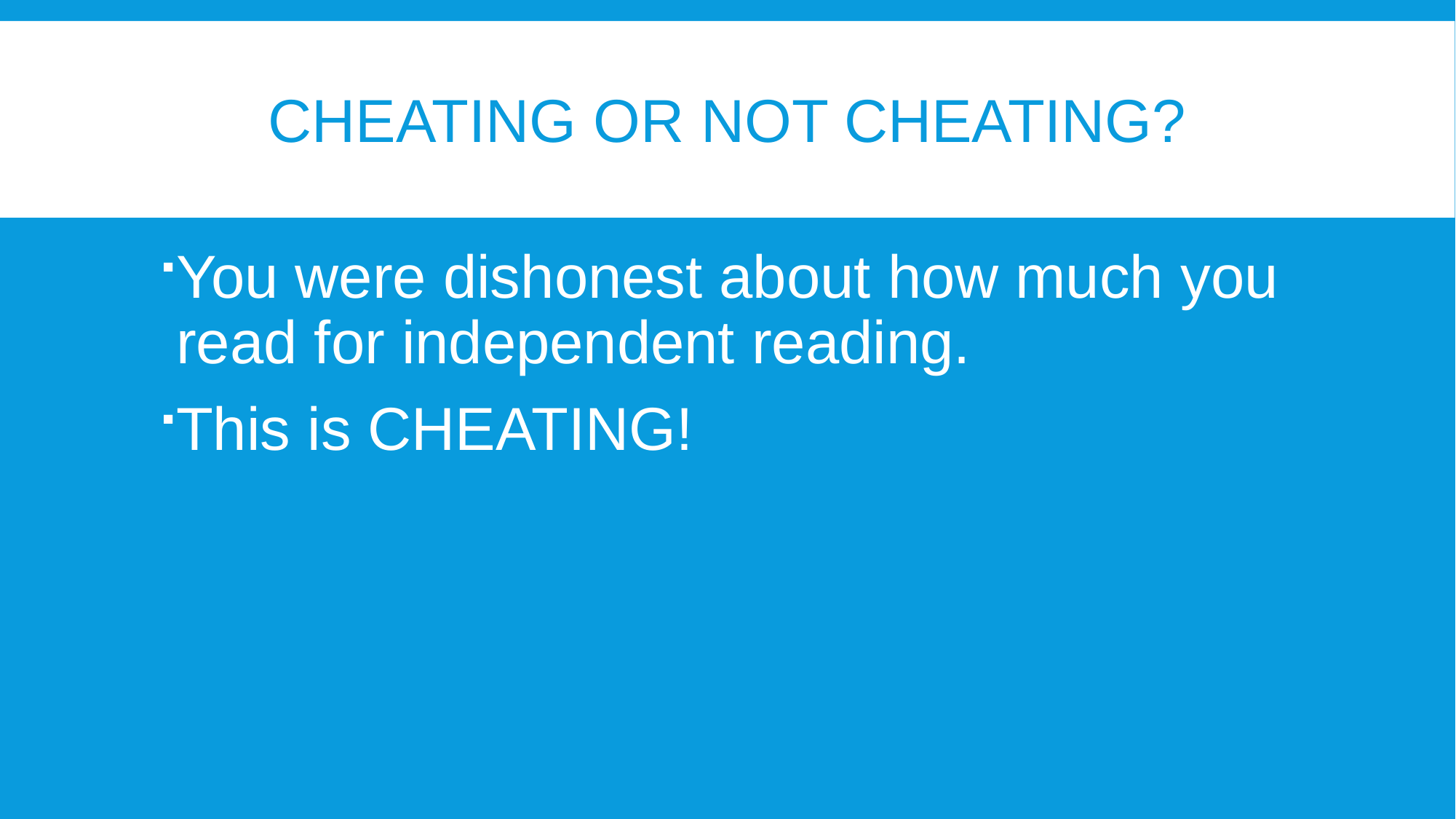

# cheating or not cheating?
You were dishonest about how much you read for independent reading.
This is CHEATING!